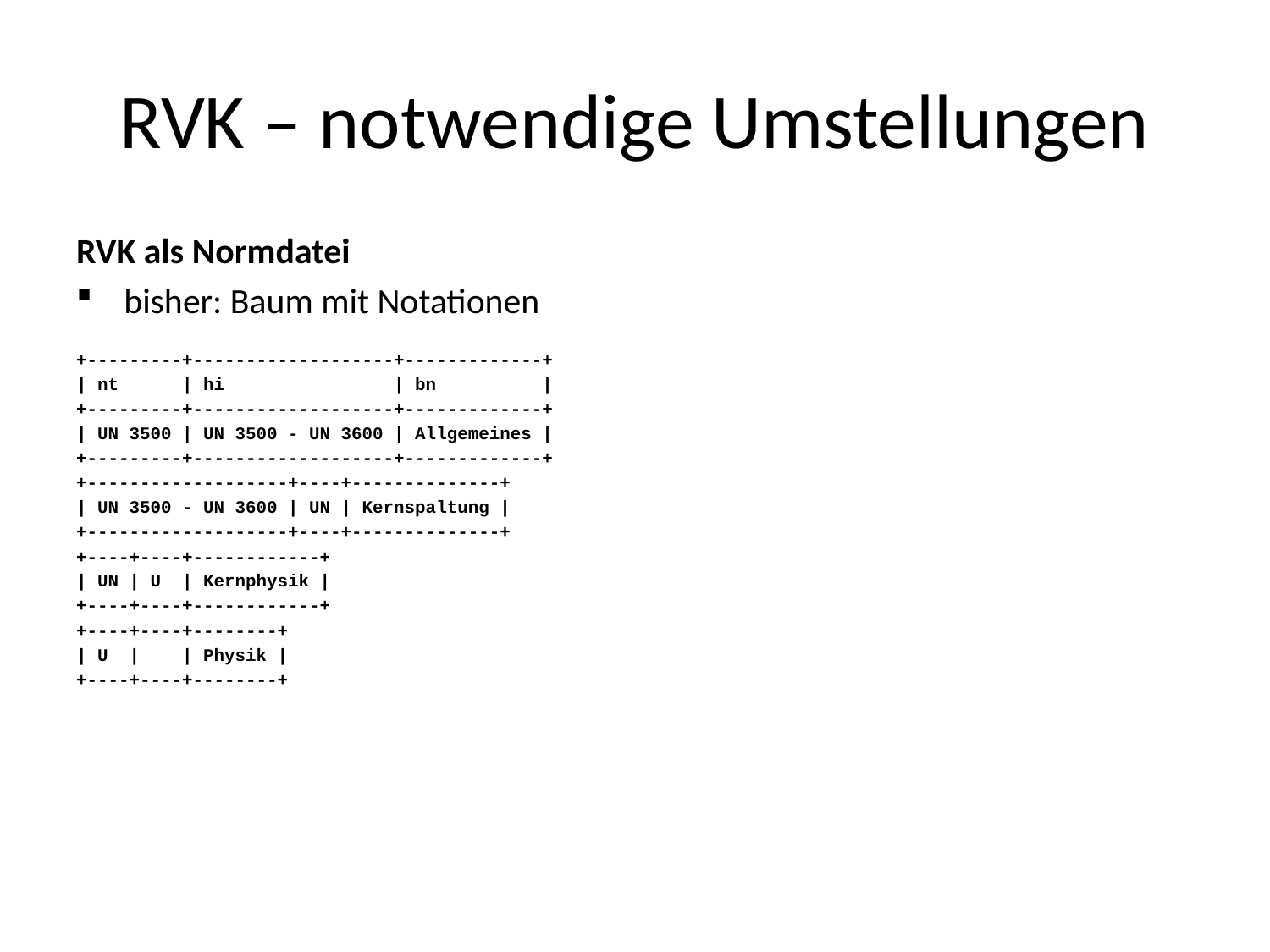

# RVK – notwendige Umstellungen
RVK als Normdatei
bisher: Baum mit Notationen

+---------+-------------------+-------------+
| nt      | hi                | bn          |
+---------+-------------------+-------------+
| UN 3500 | UN 3500 - UN 3600 | Allgemeines |
+---------+-------------------+-------------+
+-------------------+----+--------------+
| UN 3500 - UN 3600 | UN | Kernspaltung |
+-------------------+----+--------------+
+----+----+------------+
| UN | U  | Kernphysik |
+----+----+------------+
+----+----+--------+
| U  |    | Physik |
+----+----+--------+